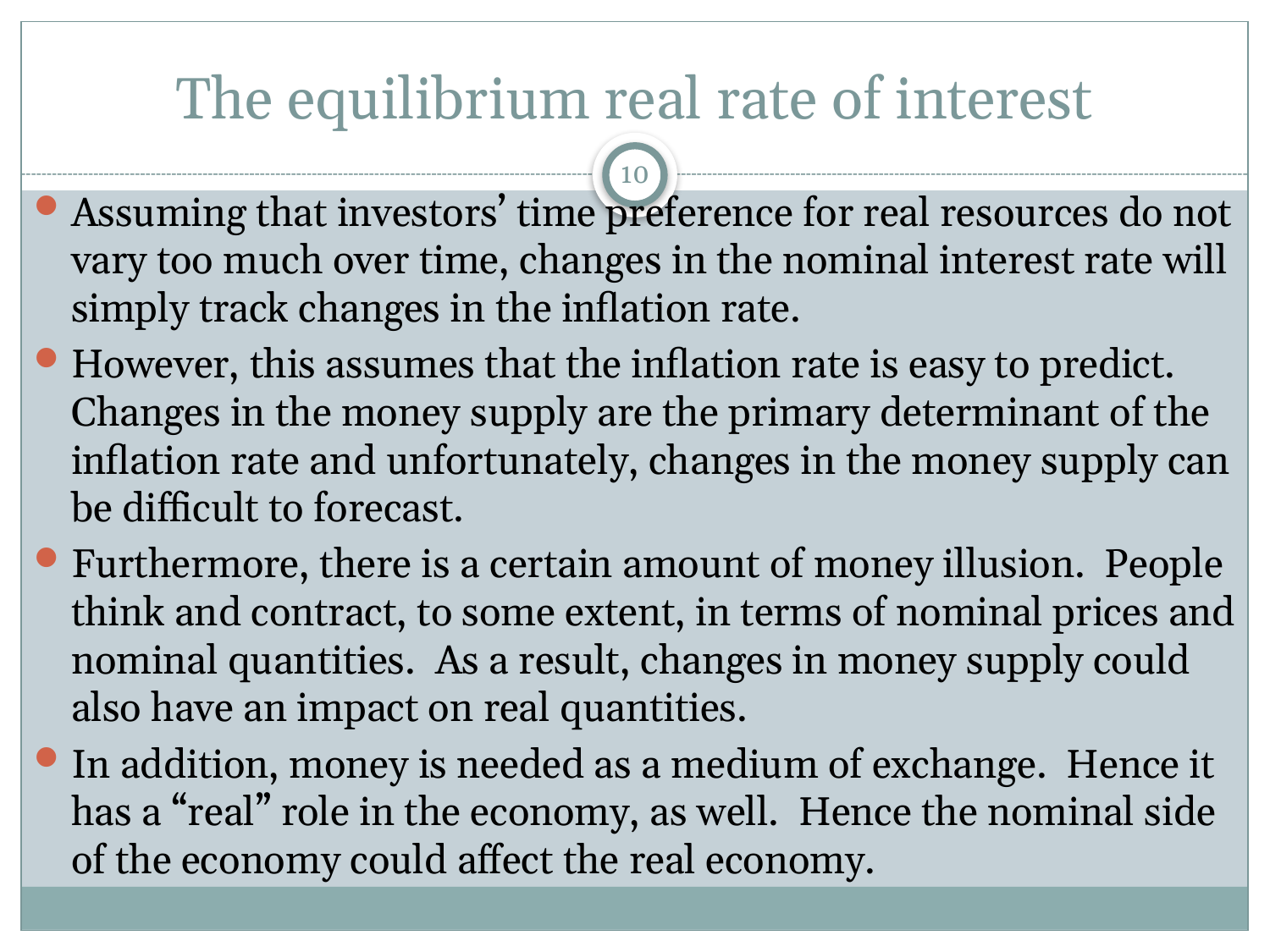

# The equilibrium real rate of interest
10
Assuming that investors’ time preference for real resources do not vary too much over time, changes in the nominal interest rate will simply track changes in the inflation rate.
However, this assumes that the inflation rate is easy to predict.  Changes in the money supply are the primary determinant of the inflation rate and unfortunately, changes in the money supply can be difficult to forecast.
Furthermore, there is a certain amount of money illusion.  People think and contract, to some extent, in terms of nominal prices and nominal quantities.  As a result, changes in money supply could also have an impact on real quantities.
In addition, money is needed as a medium of exchange.  Hence it has a “real” role in the economy, as well.  Hence the nominal side of the economy could affect the real economy.